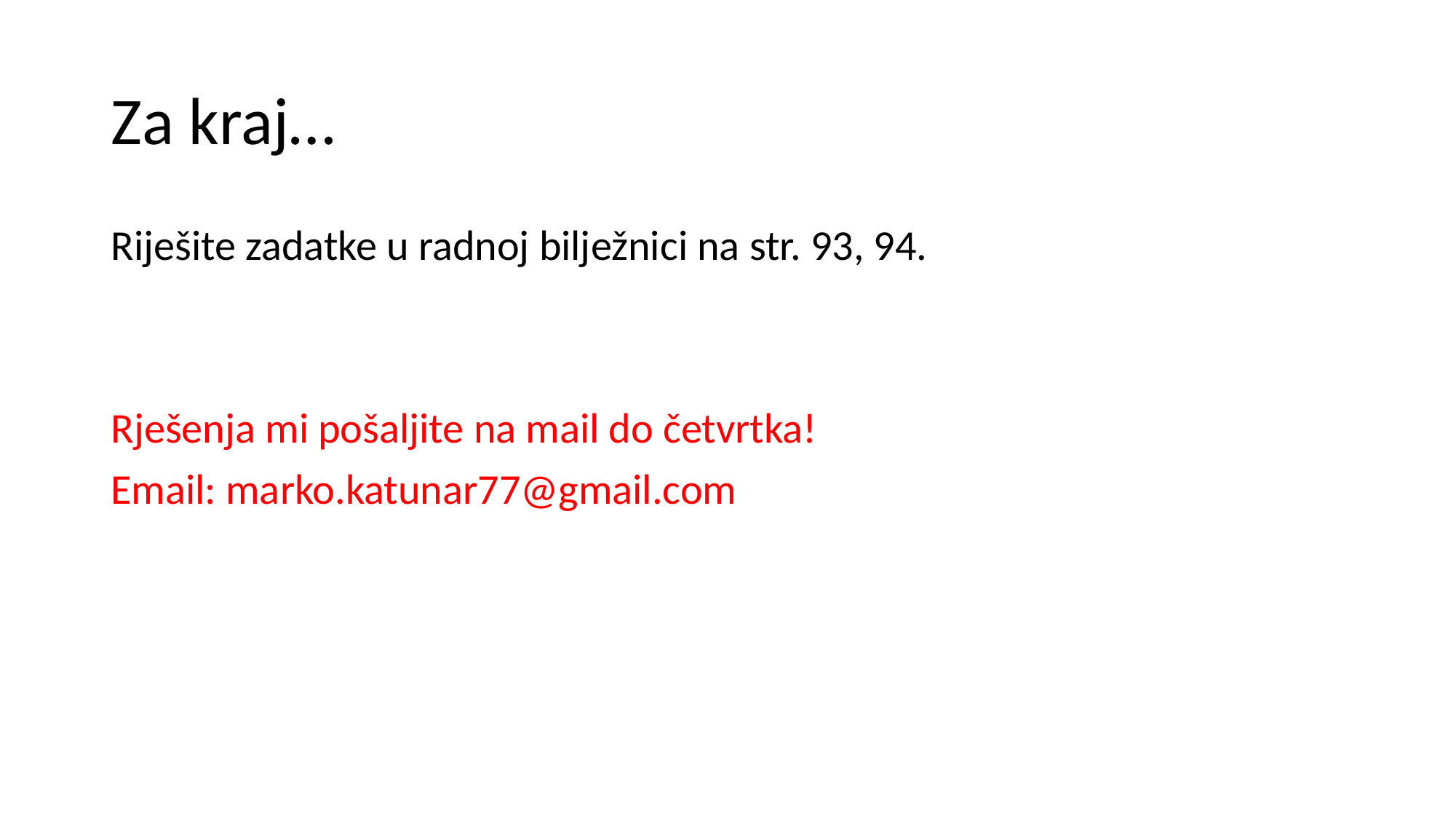

# Za kraj…
Riješite zadatke u radnoj bilježnici na str. 93, 94.

Rješenja mi pošaljite na mail do četvrtka!
Email: marko.katunar77@gmail.com